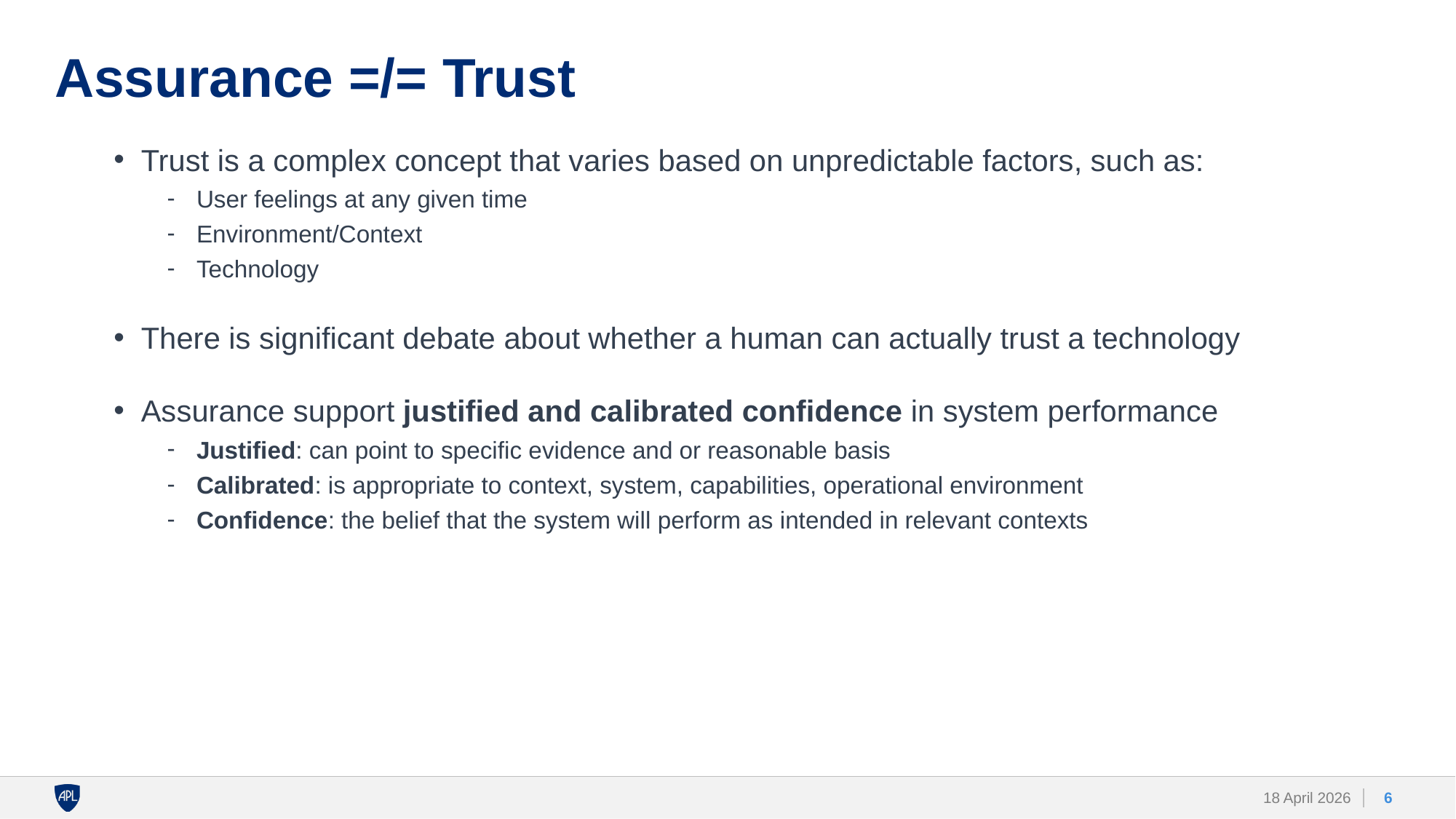

# Assurance =/= Trust
Trust is a complex concept that varies based on unpredictable factors, such as:
User feelings at any given time
Environment/Context
Technology

There is significant debate about whether a human can actually trust a technology

Assurance support justified and calibrated confidence in system performance
Justified: can point to specific evidence and or reasonable basis
Calibrated: is appropriate to context, system, capabilities, operational environment
Confidence: the belief that the system will perform as intended in relevant contexts
6

18 April 2026